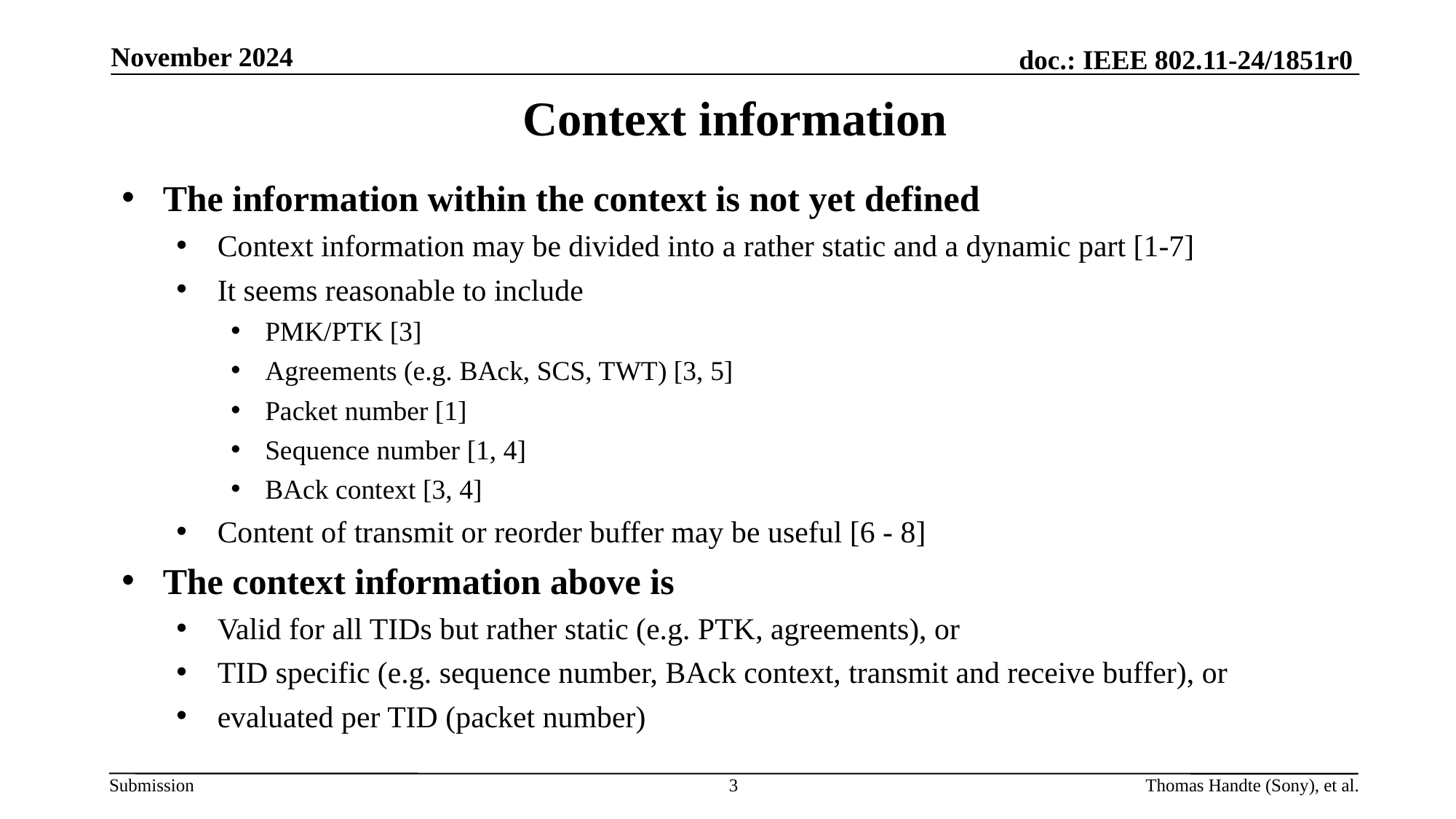

November 2024
# Context information
The information within the context is not yet defined
Context information may be divided into a rather static and a dynamic part [1-7]
It seems reasonable to include
PMK/PTK [3]
Agreements (e.g. BAck, SCS, TWT) [3, 5]
Packet number [1]
Sequence number [1, 4]
BAck context [3, 4]
Content of transmit or reorder buffer may be useful [6 - 8]
The context information above is
Valid for all TIDs but rather static (e.g. PTK, agreements), or
TID specific (e.g. sequence number, BAck context, transmit and receive buffer), or
evaluated per TID (packet number)

3
Thomas Handte (Sony), et al.